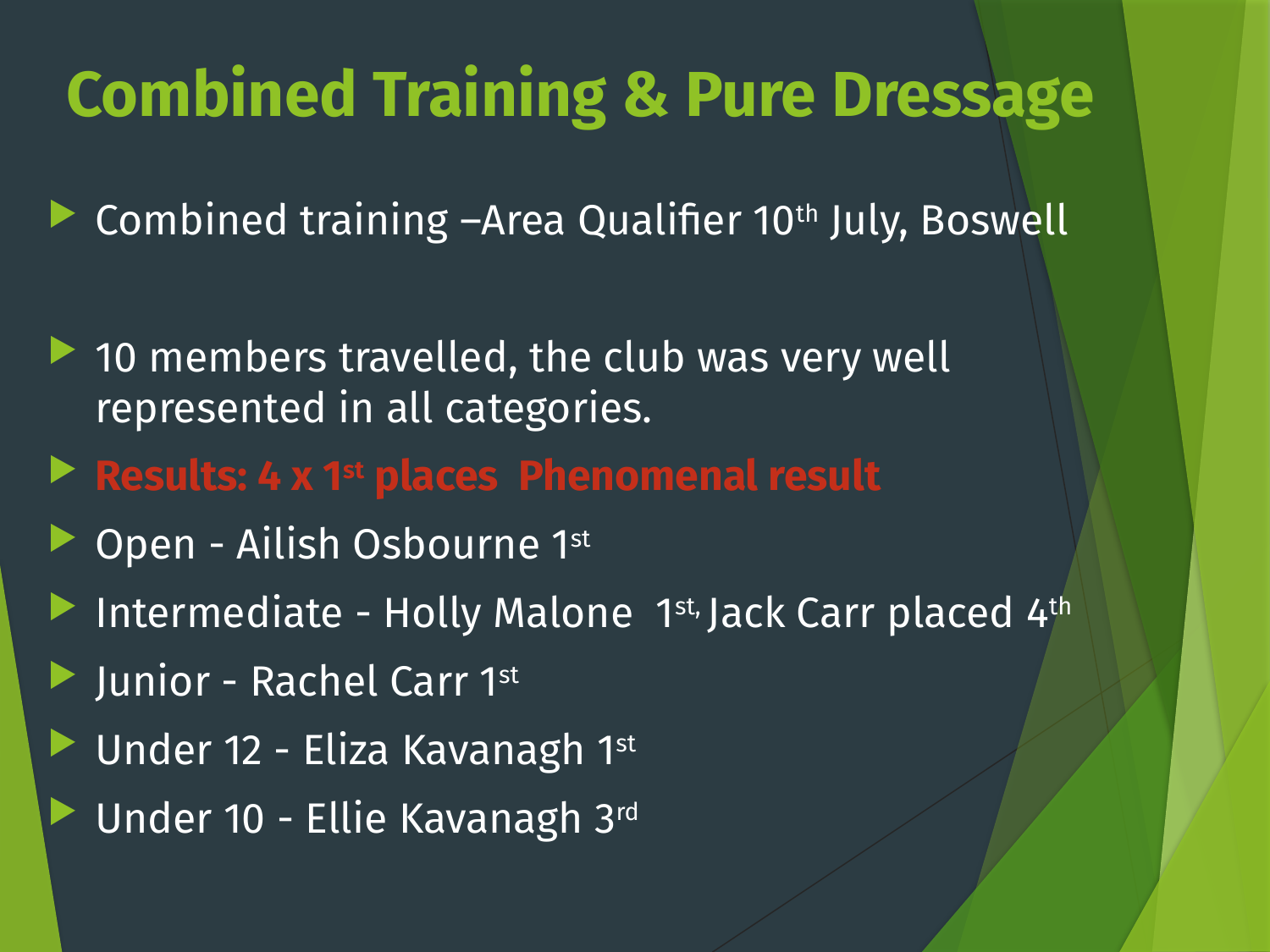

# Combined Training & Pure Dressage
Combined training –Area Qualifier 10th July, Boswell

10 members travelled, the club was very well represented in all categories.
Results: 4 x 1st places  Phenomenal result
Open - Ailish Osbourne 1st
Intermediate - Holly Malone  1st, Jack Carr placed 4th
Junior - Rachel Carr 1st
Under 12 - Eliza Kavanagh 1st
Under 10 - Ellie Kavanagh 3rd